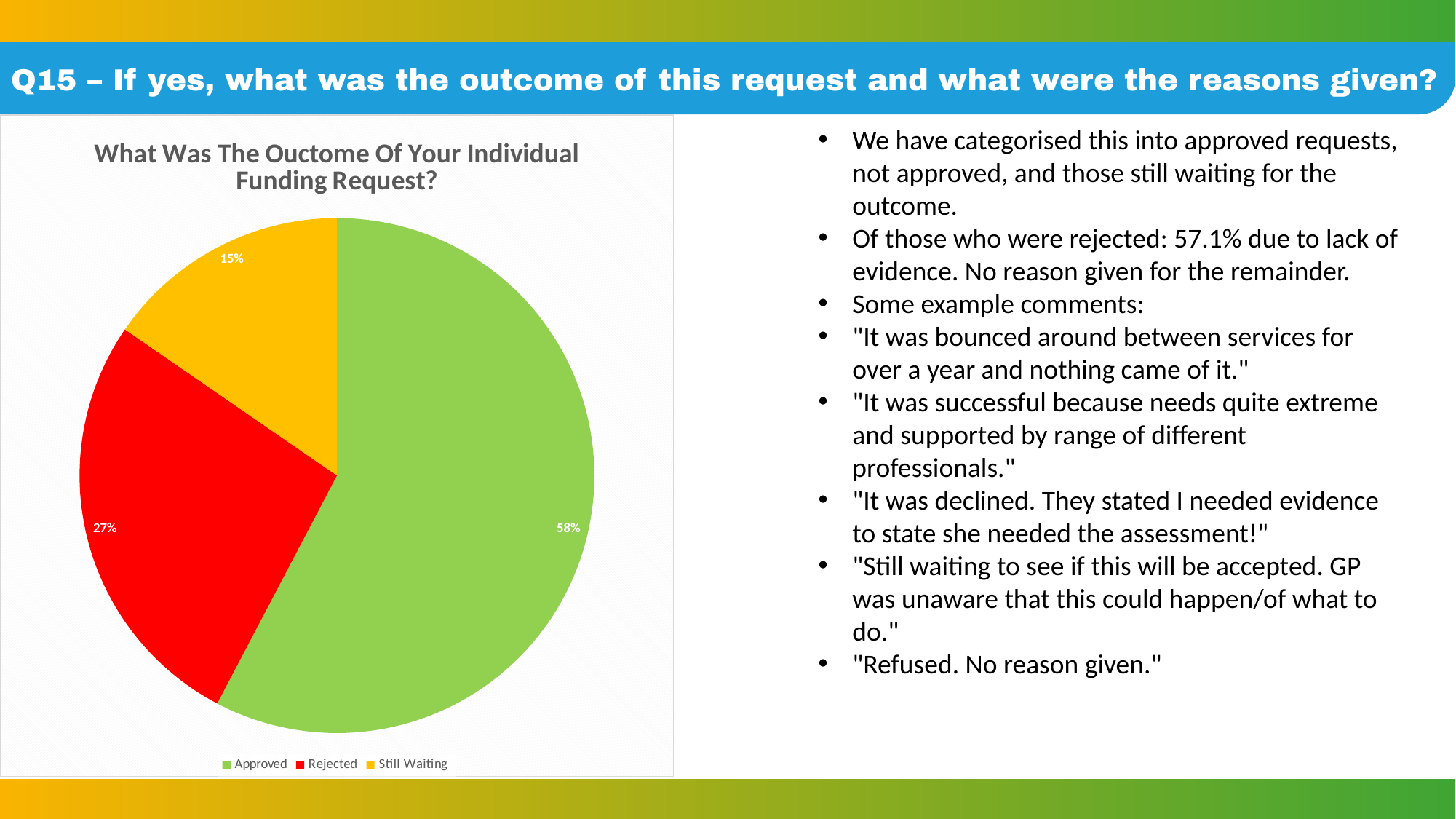

Q15 – If yes, what was the outcome of this request and what were the reasons given?

### Chart: What Was The Ouctome Of Your Individual Funding Request?

| Category |  |
|---|---|
| Approved | 57.7 |
| Rejected | 26.9 |
| Still Waiting  | 15.4 |
We have categorised this into approved requests, not approved, and those still waiting for the outcome.
Of those who were rejected: 57.1% due to lack of evidence. No reason given for the remainder.
Some example comments:
"It was bounced around between services for over a year and nothing came of it."
"It was successful because needs quite extreme and supported by range of different professionals."
"It was declined. They stated I needed evidence to state she needed the assessment!"
"Still waiting to see if this will be accepted. GP was unaware that this could happen/of what to do."
"Refused. No reason given."